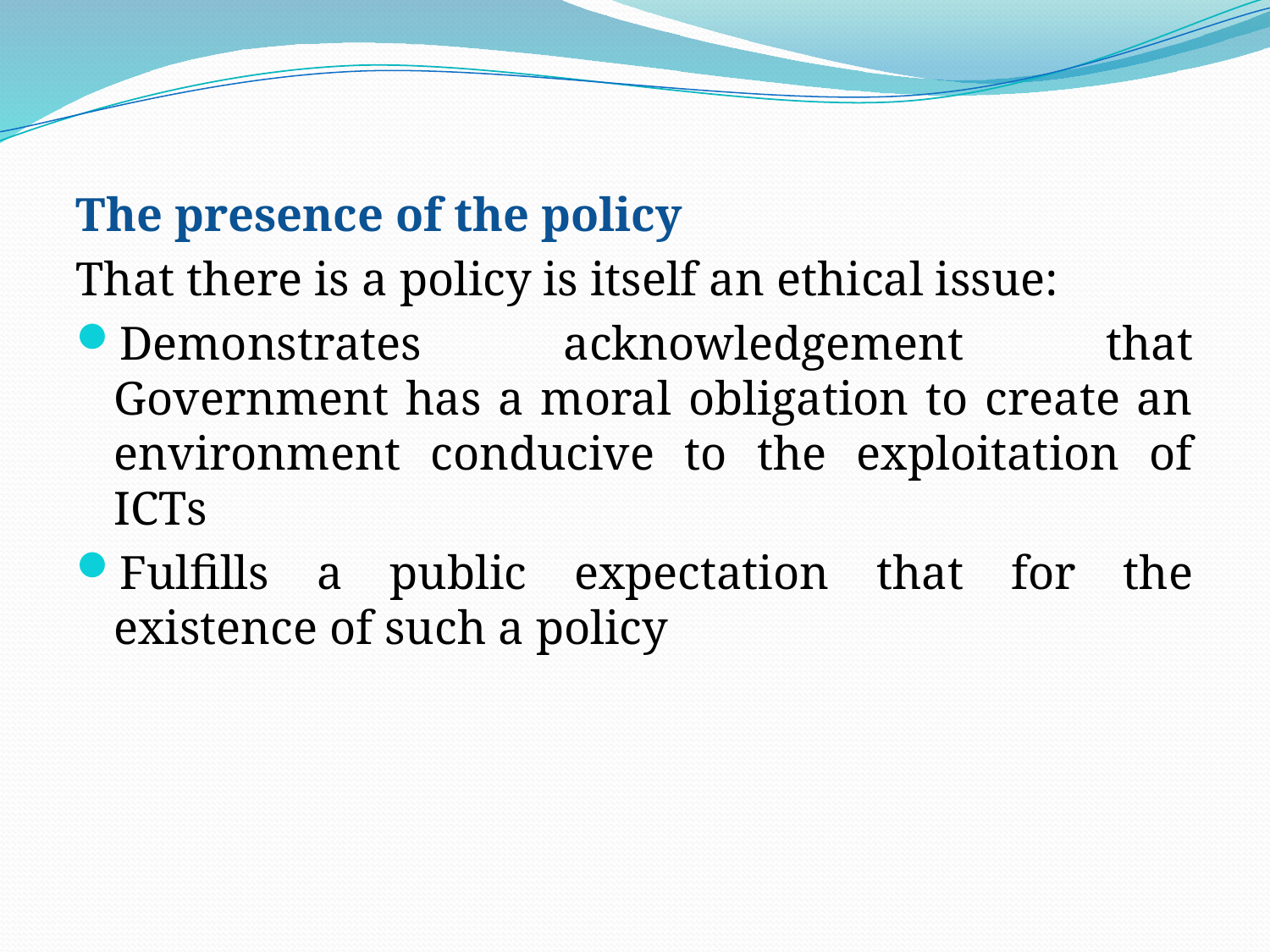

The presence of the policy
That there is a policy is itself an ethical issue:
Demonstrates acknowledgement that Government has a moral obligation to create an environment conducive to the exploitation of ICTs
Fulfills a public expectation that for the existence of such a policy